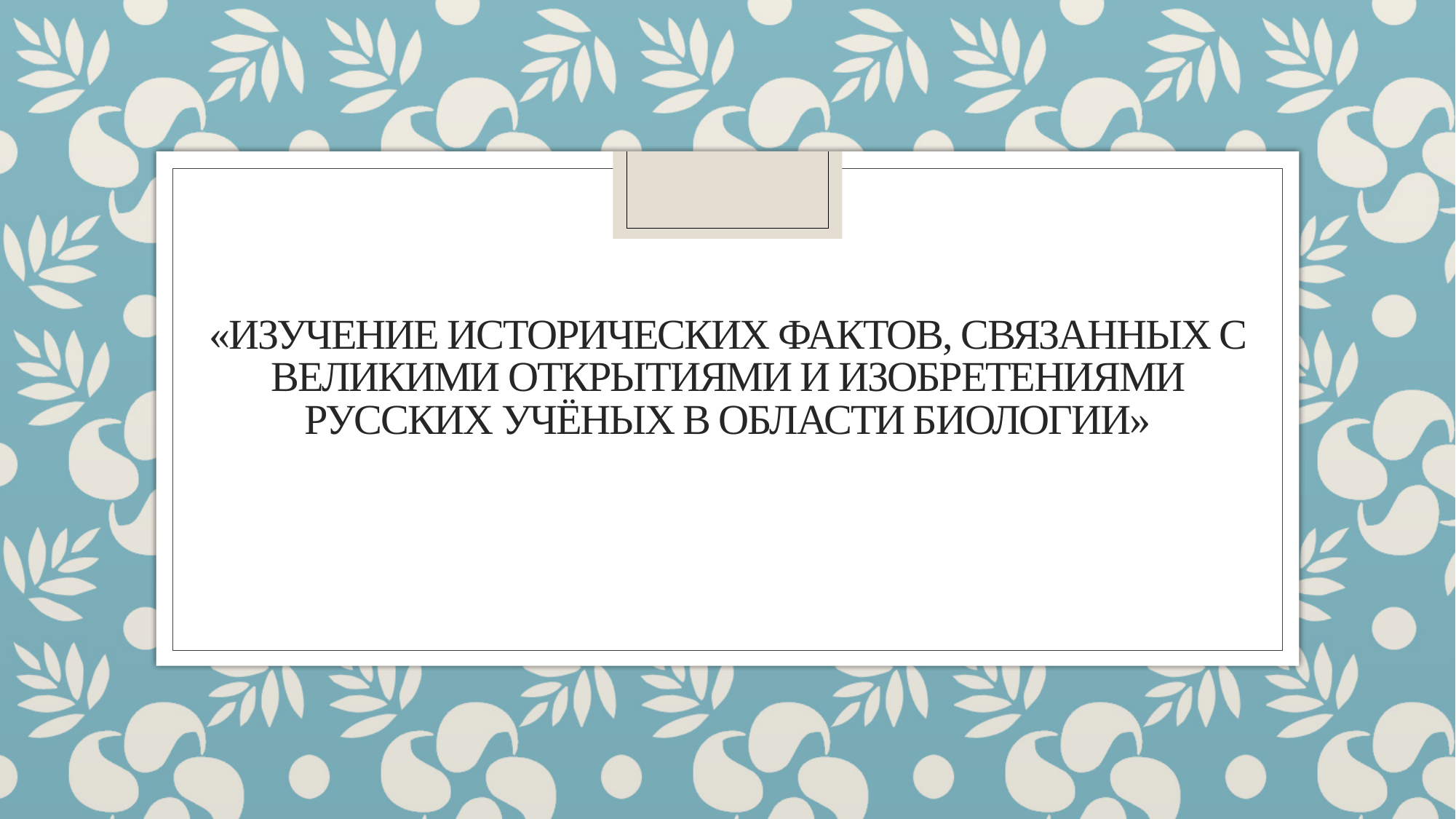

# «Изучение исторических фактов, связанных с великими открытиями и изобретениями русских учёных в области биологии»